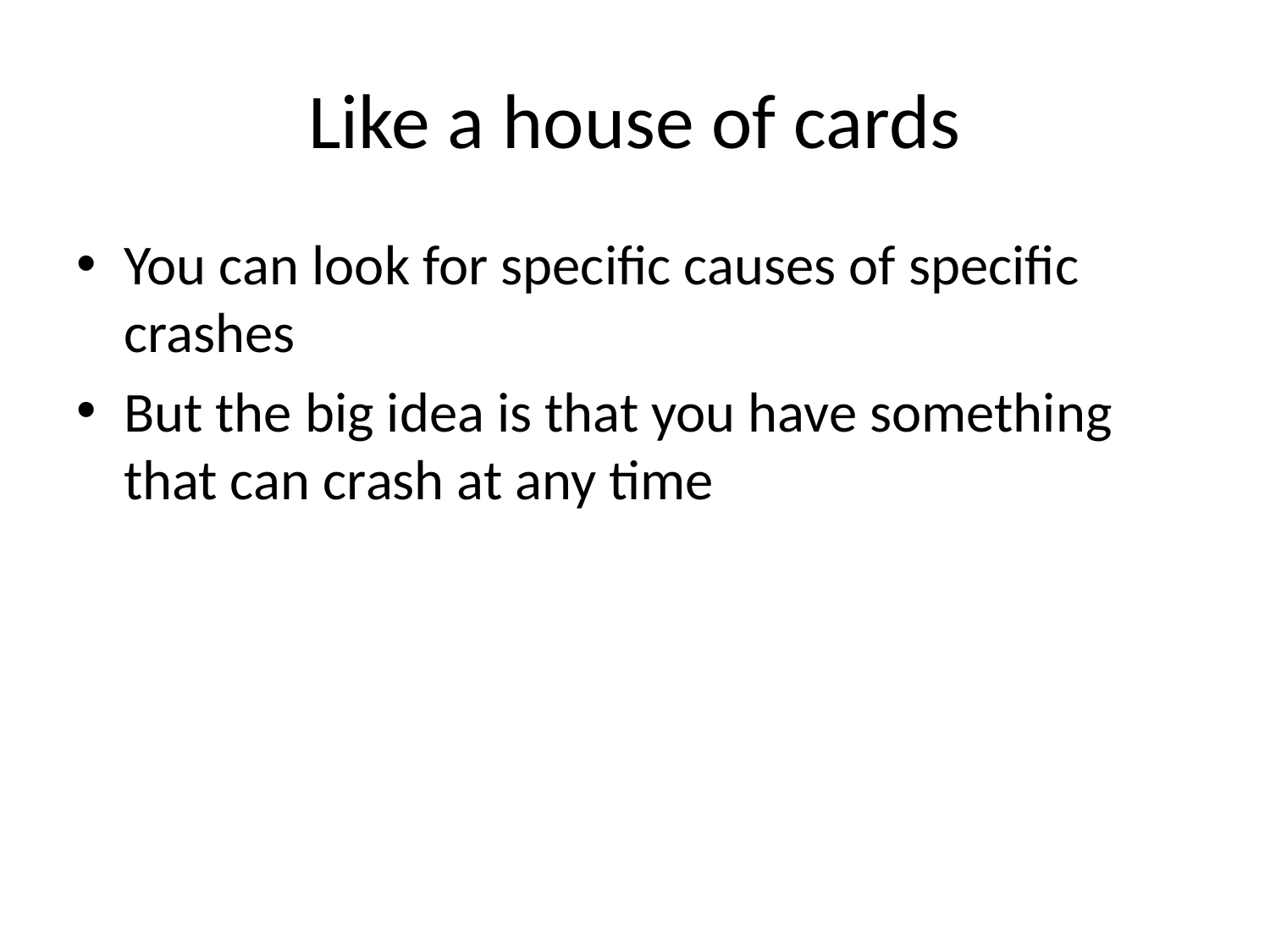

# Like a house of cards
You can look for specific causes of specific crashes
But the big idea is that you have something that can crash at any time